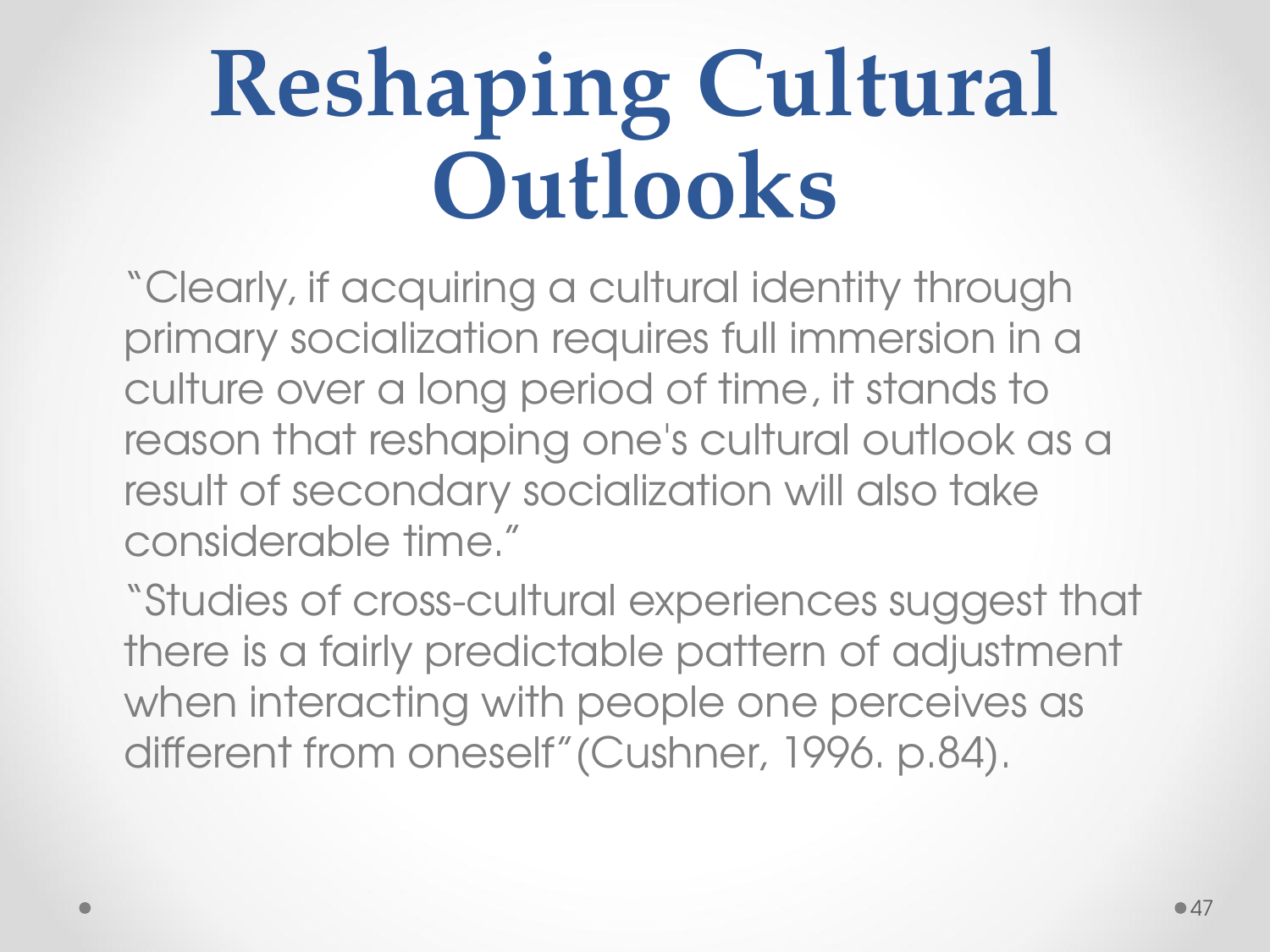

# Reshaping Cultural Outlooks
	“Clearly, if acquiring a cultural identity through primary socialization requires full immersion in a culture over a long period of time, it stands to reason that reshaping one's cultural outlook as a result of secondary socialization will also take considerable time.”
	“Studies of cross-cultural experiences suggest that there is a fairly predictable pattern of adjustment when interacting with people one perceives as different from oneself”(Cushner, 1996. p.84).

47